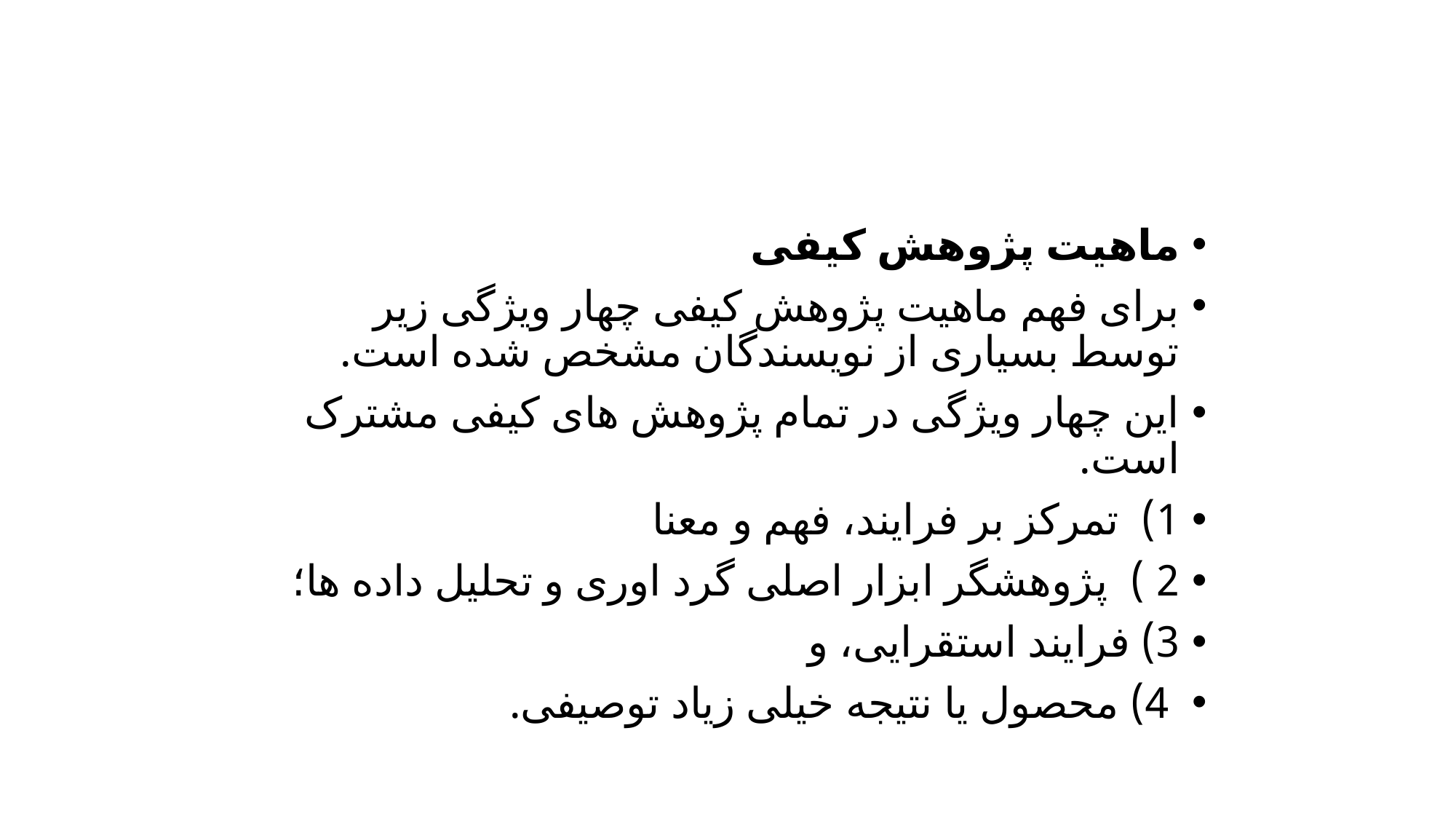

ماهیت پژوهش کیفی
برای فهم ماهیت پژوهش کیفی چهار ویژگی زیر توسط بسیاری از نویسندگان مشخص شده است.
این چهار ویژگی در تمام پژوهش های کیفی مشترک است.
1)  تمرکز بر فرایند، فهم و معنا
2 )  پژوهشگر ابزار اصلی گرد اوری و تحلیل داده ها؛
3) فرایند استقرایی، و
 4) محصول یا نتیجه خیلی زیاد توصیفی.